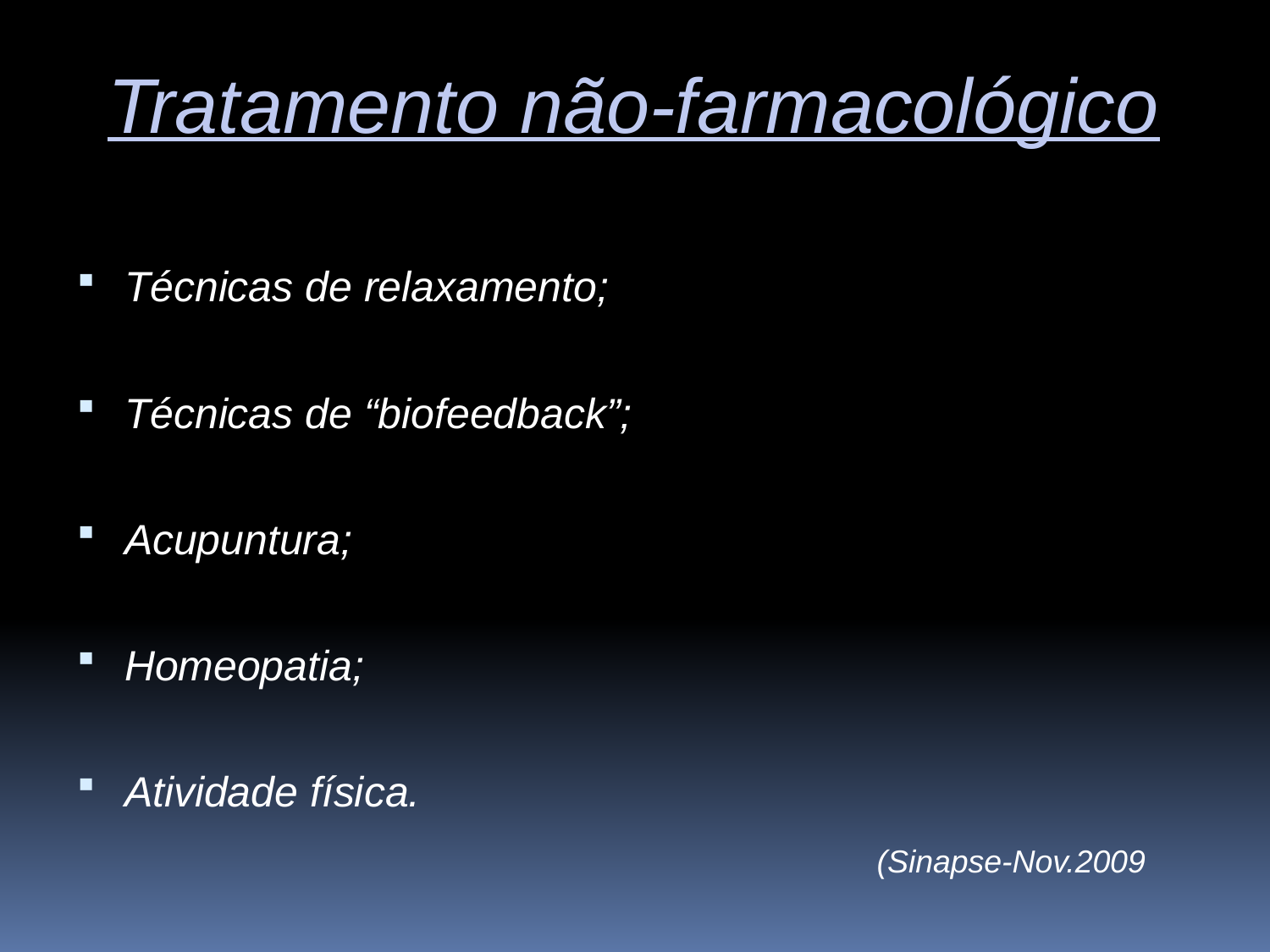

Tratamento não-farmacológico
Técnicas de relaxamento;

Técnicas de “biofeedback”;

Acupuntura;

Homeopatia;

Atividade física.

 (Sinapse-Nov.2009